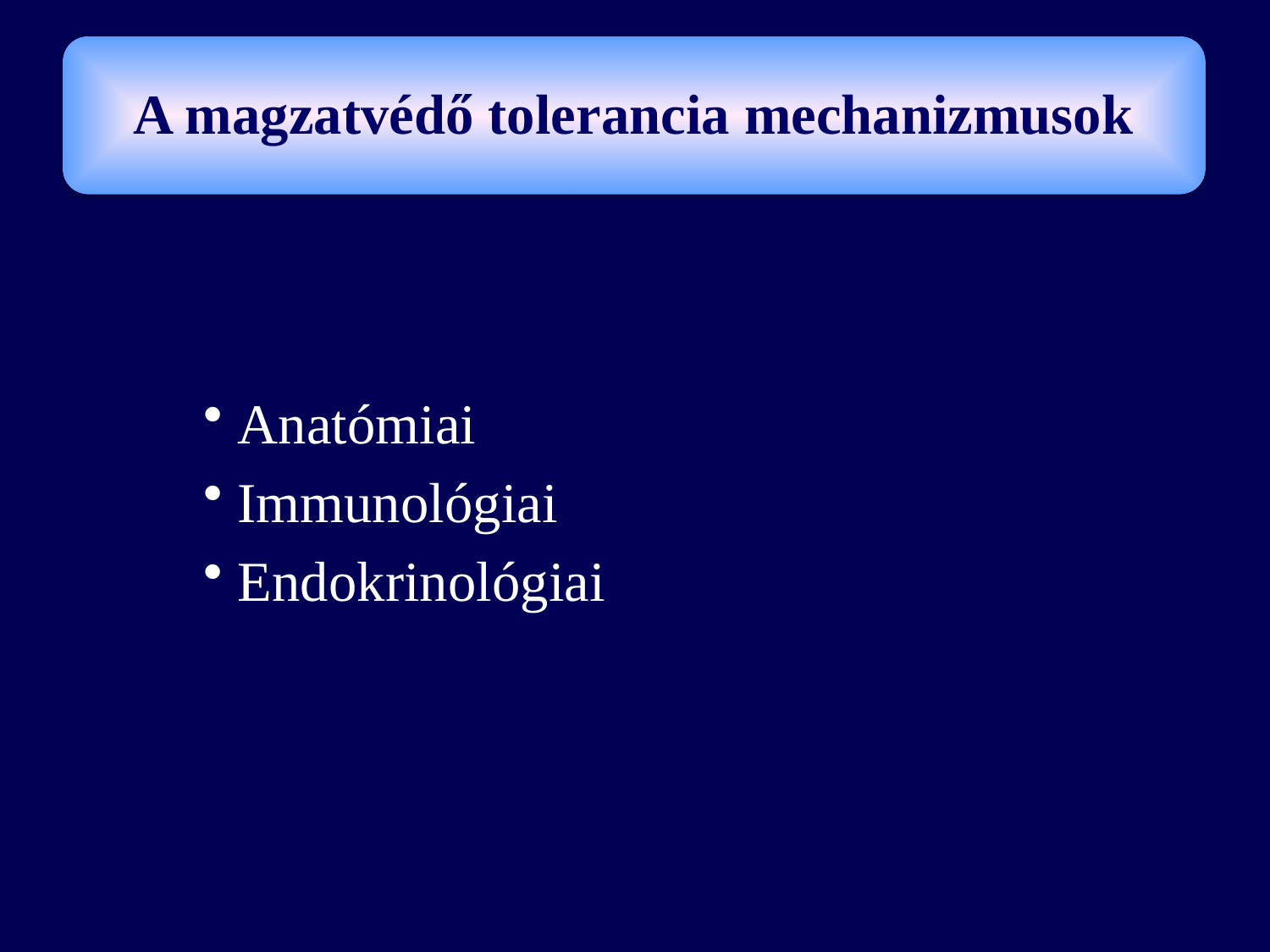

# A magzatvédő tolerancia mechanizmusok

 Anatómiai
 Immunológiai
 Endokrinológiai